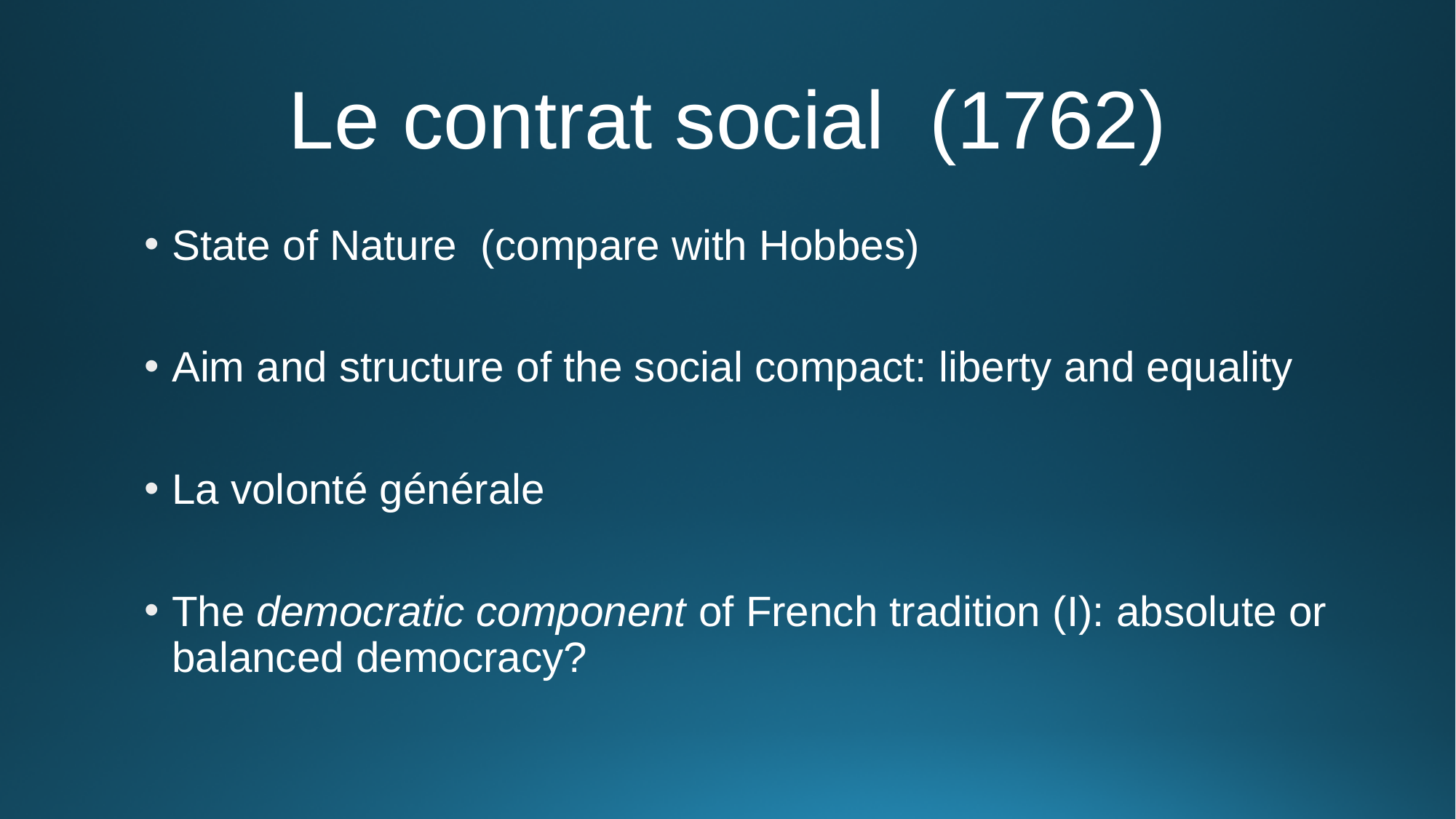

# Le contrat social  (1762)
State of Nature  (compare with Hobbes)

Aim and structure of the social compact: liberty and equality

La volonté générale

The democratic component of French tradition (I): absolute or balanced democracy?